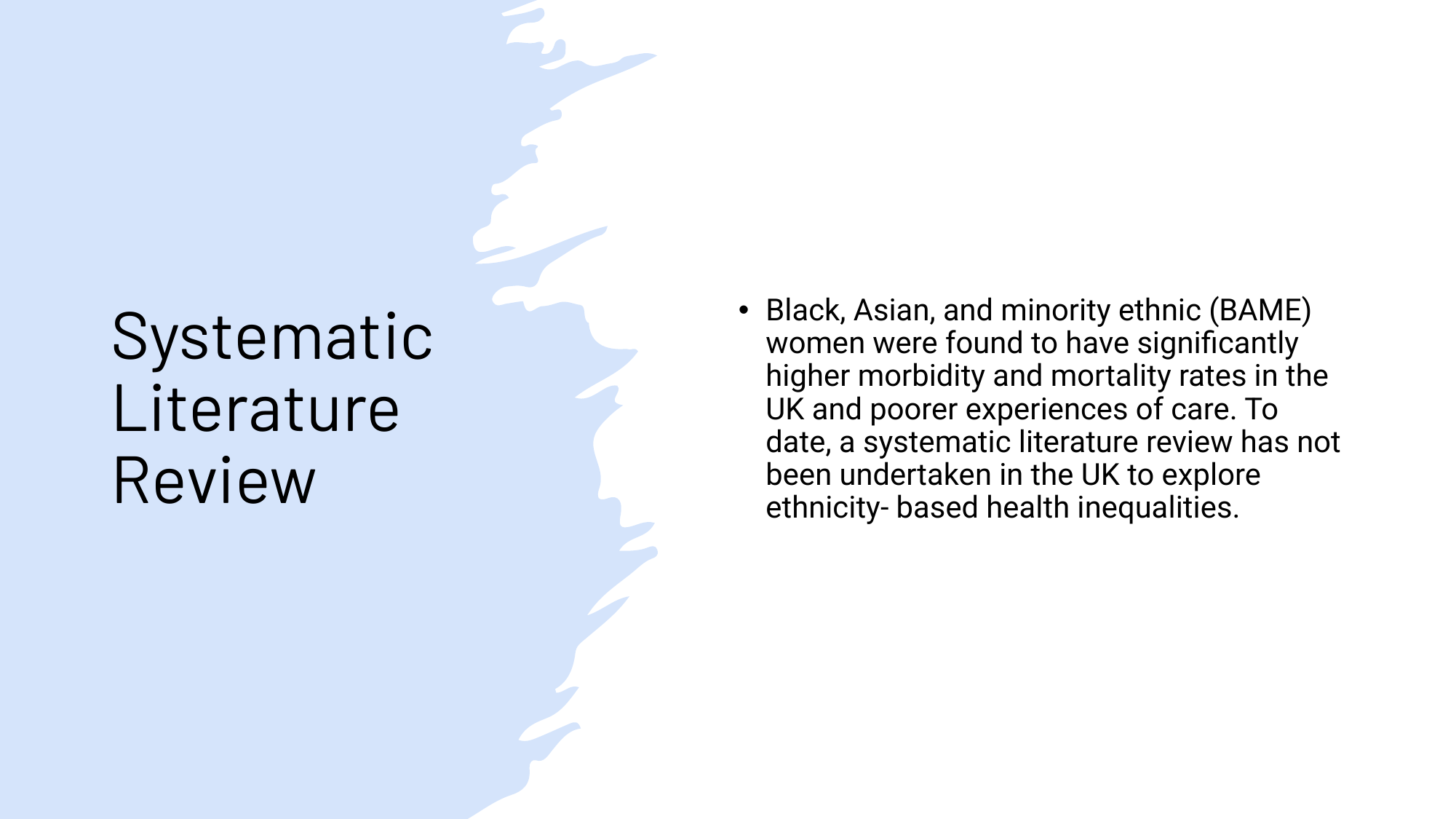

# Systematic Literature Review
Black, Asian, and minority ethnic (BAME) women were found to have significantly higher morbidity and mortality rates in the UK and poorer experiences of care. To date, a systematic literature review has not been undertaken in the UK to explore ethnicity- based health inequalities.